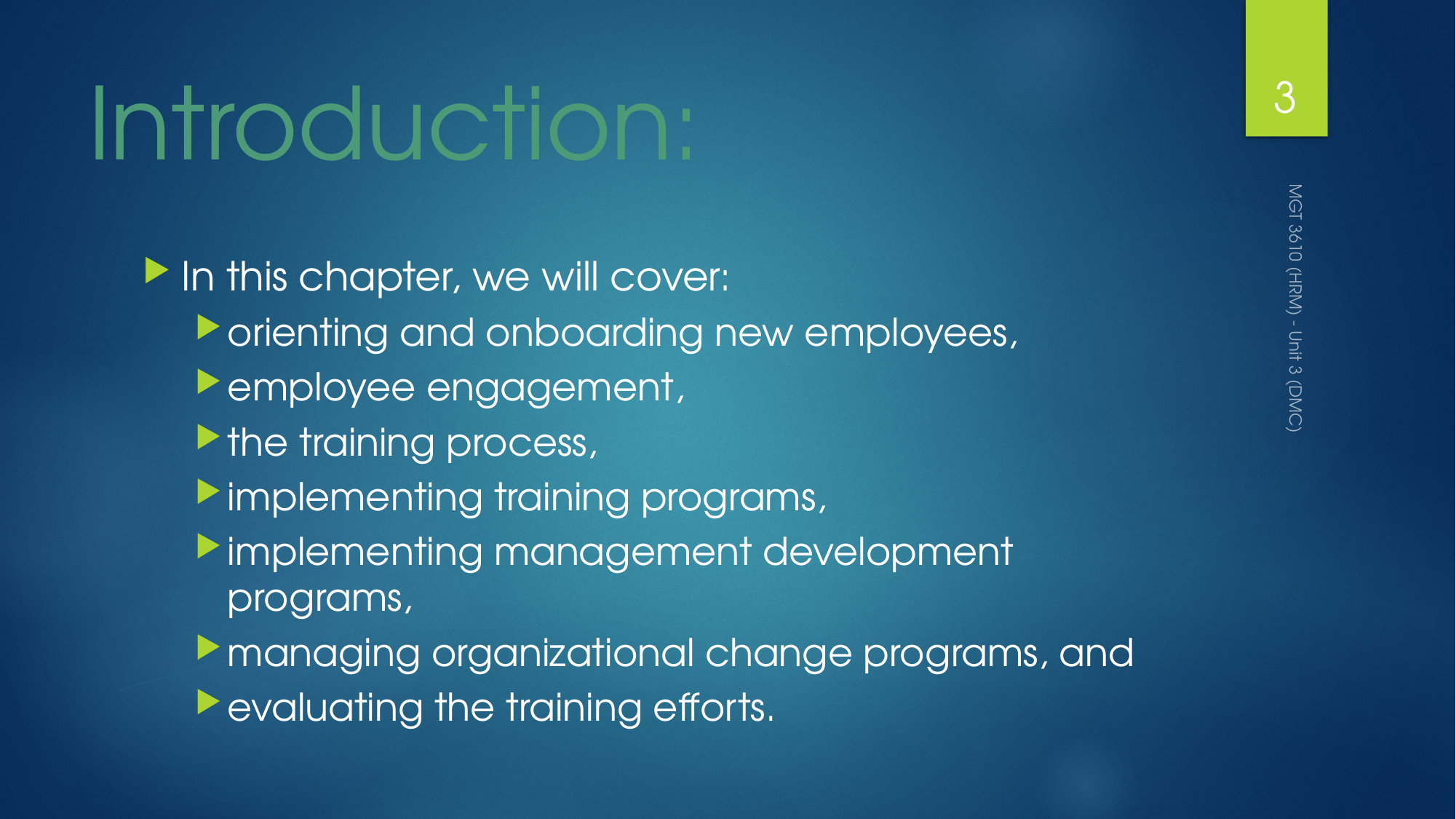

3
# Introduction:
In this chapter, we will cover:
orienting and onboarding new employees,
employee engagement,
the training process,
implementing training programs,
implementing management development programs,
managing organizational change programs, and
evaluating the training efforts.
MGT 3610 (HRM) - Unit 3 (DMC)